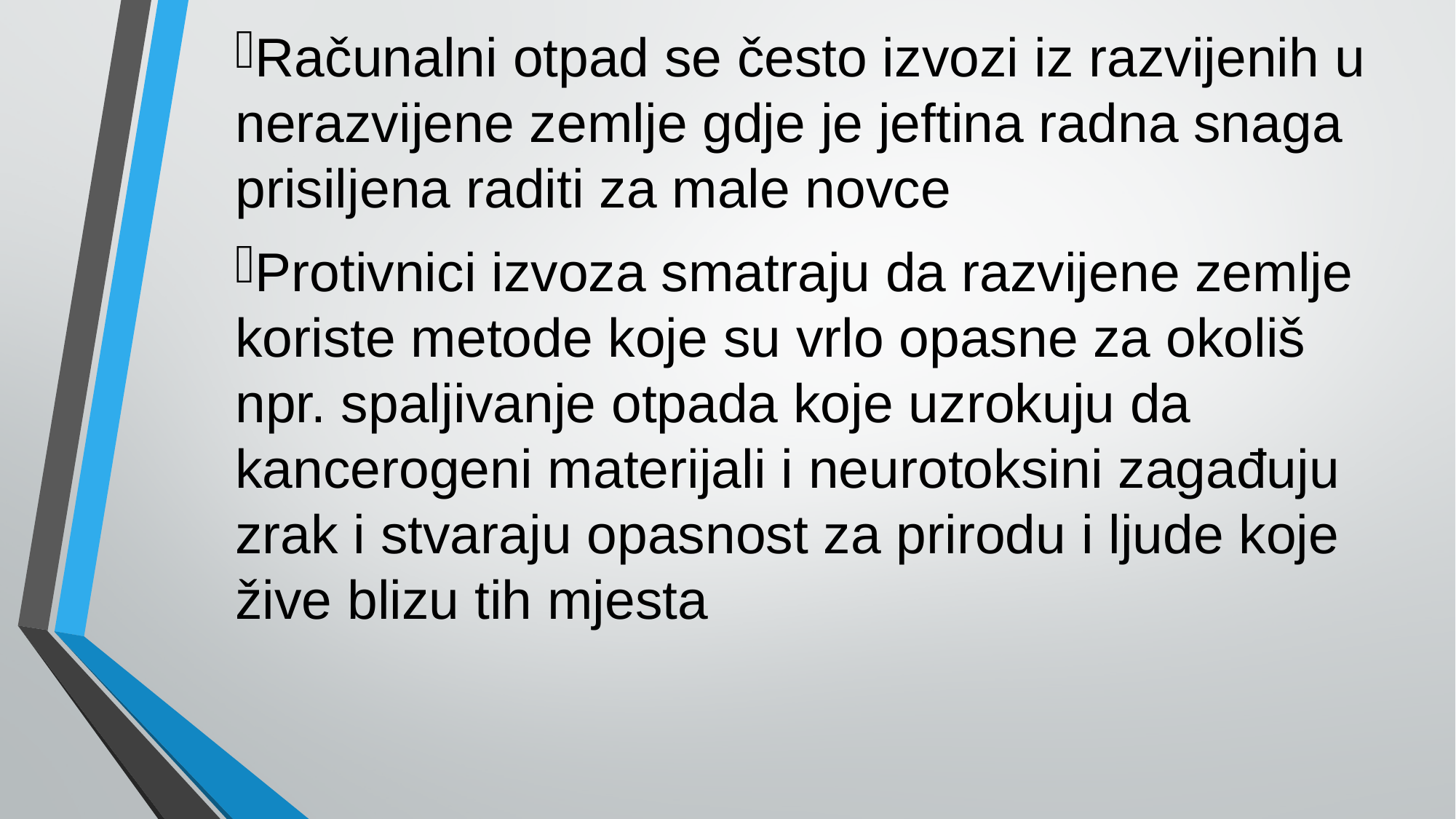

Računalni otpad se često izvozi iz razvijenih u nerazvijene zemlje gdje je jeftina radna snaga prisiljena raditi za male novce
Protivnici izvoza smatraju da razvijene zemlje koriste metode koje su vrlo opasne za okoliš npr. spaljivanje otpada koje uzrokuju da kancerogeni materijali i neurotoksini zagađuju zrak i stvaraju opasnost za prirodu i ljude koje žive blizu tih mjesta